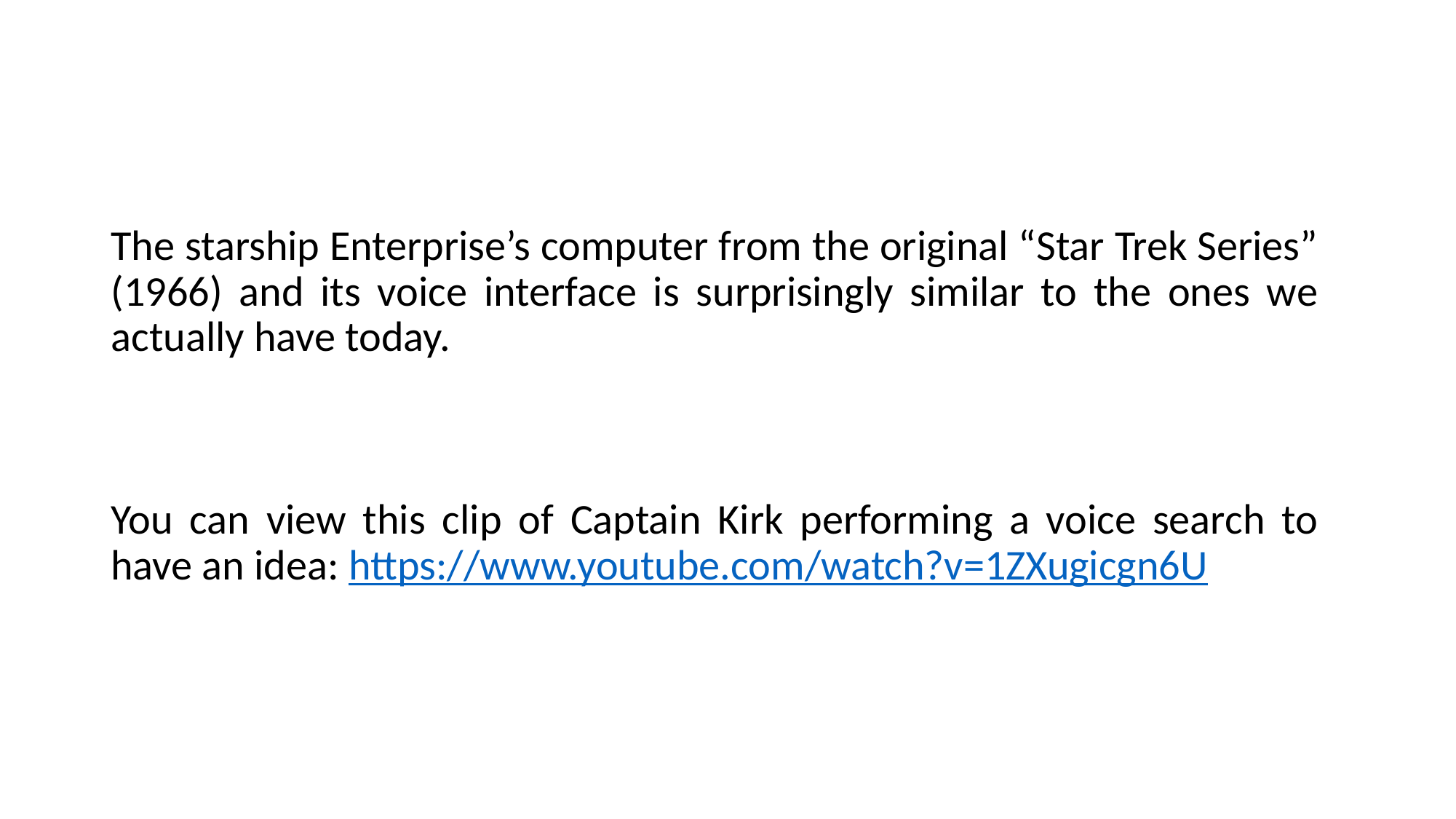

The starship Enterprise’s computer from the original “Star Trek Series” (1966) and its voice interface is surprisingly similar to the ones we actually have today.

You can view this clip of Captain Kirk performing a voice search to have an idea: https://www.youtube.com/watch?v=1ZXugicgn6U